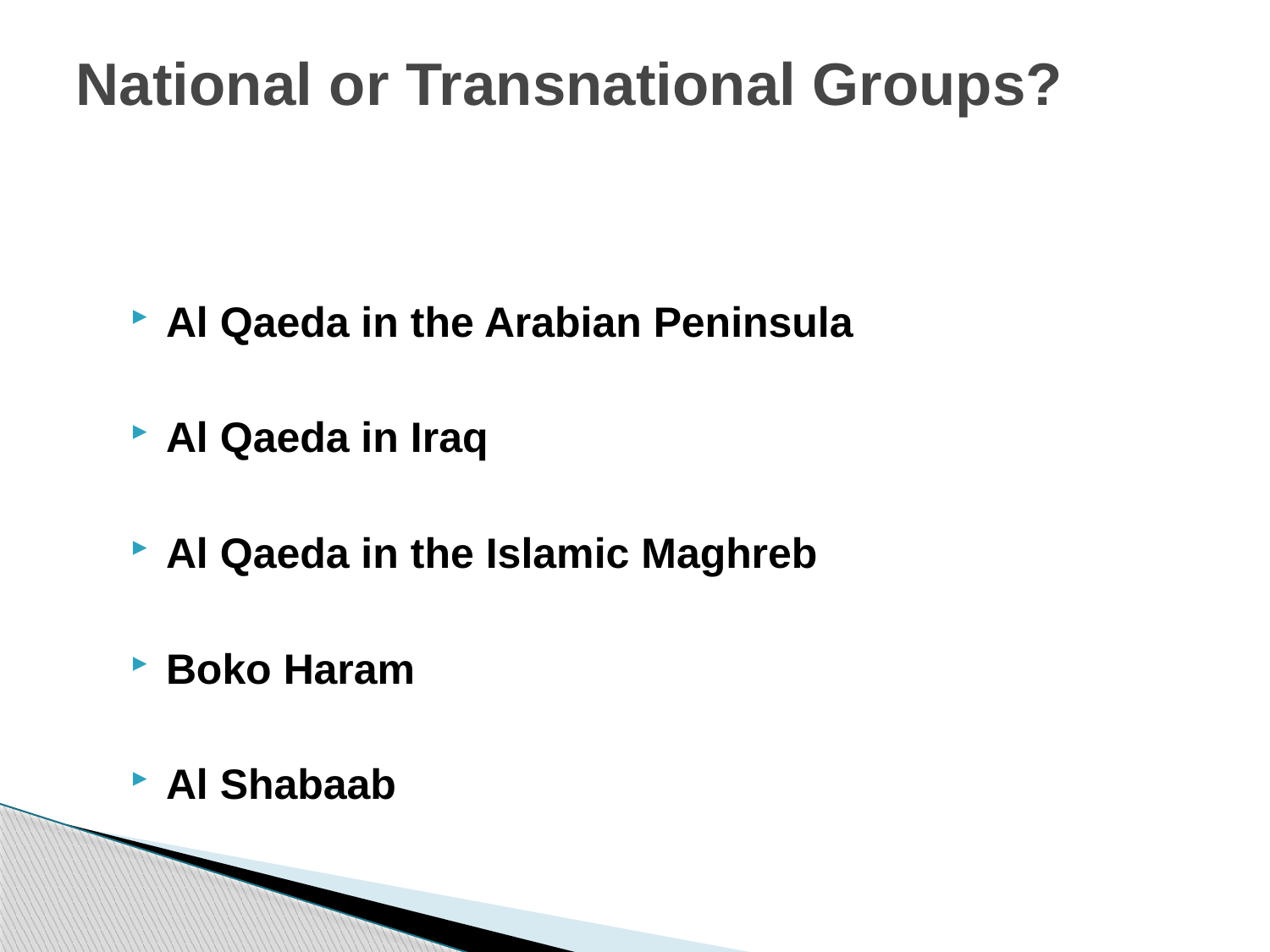

# National or Transnational Groups?

Al Qaeda in the Arabian Peninsula

Al Qaeda in Iraq

Al Qaeda in the Islamic Maghreb

Boko Haram

Al Shabaab